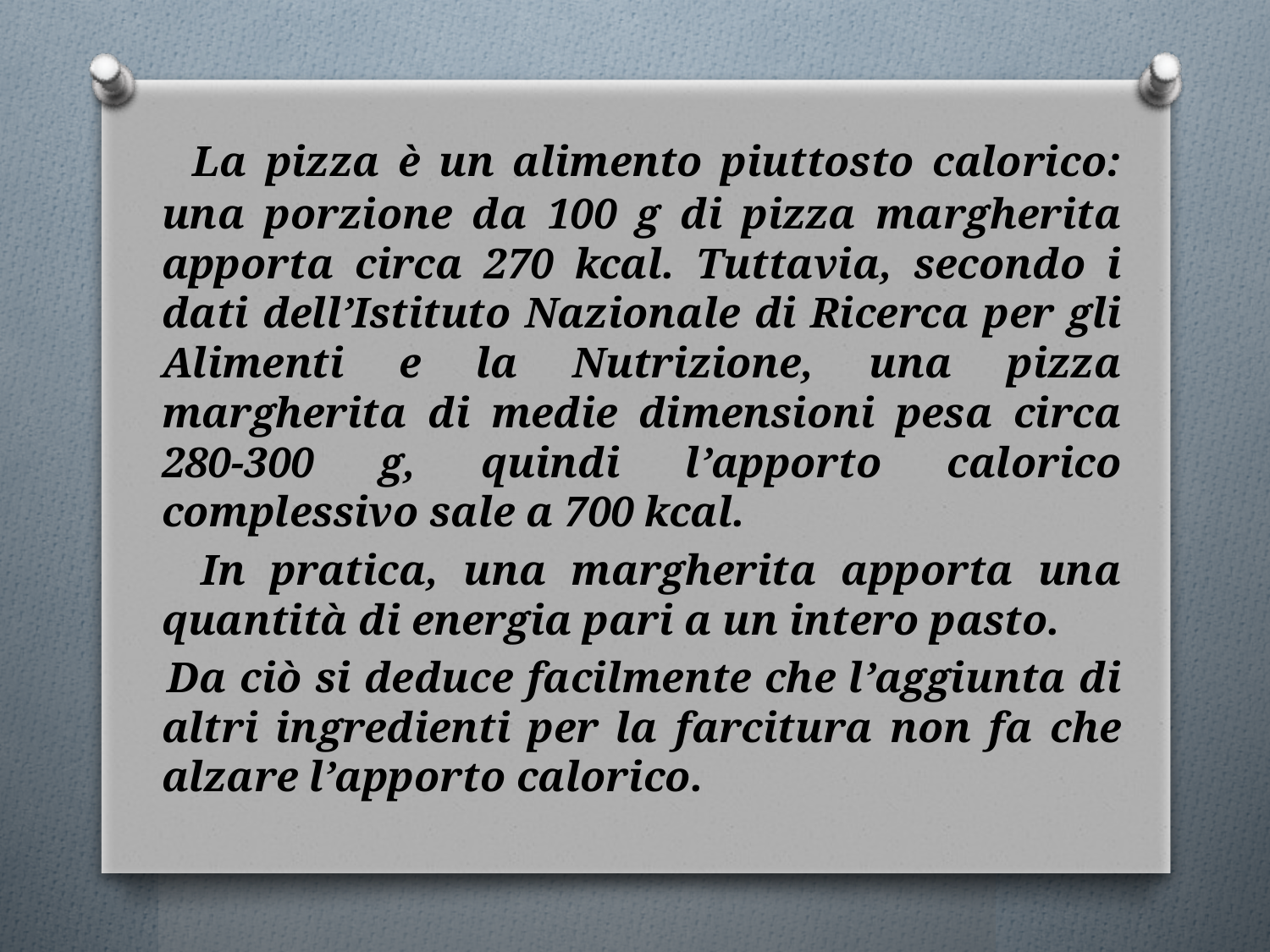

La pizza è un alimento piuttosto calorico: una porzione da 100 g di pizza margherita apporta circa 270 kcal. Tuttavia, secondo i dati dell’Istituto Nazionale di Ricerca per gli Alimenti e la Nutrizione, una pizza margherita di medie dimensioni pesa circa 280-300 g, quindi l’apporto calorico complessivo sale a 700 kcal.
   In pratica, una margherita apporta una quantità di energia pari a un intero pasto.
   Da ciò si deduce facilmente che l’aggiunta di altri ingredienti per la farcitura non fa che alzare l’apporto calorico.